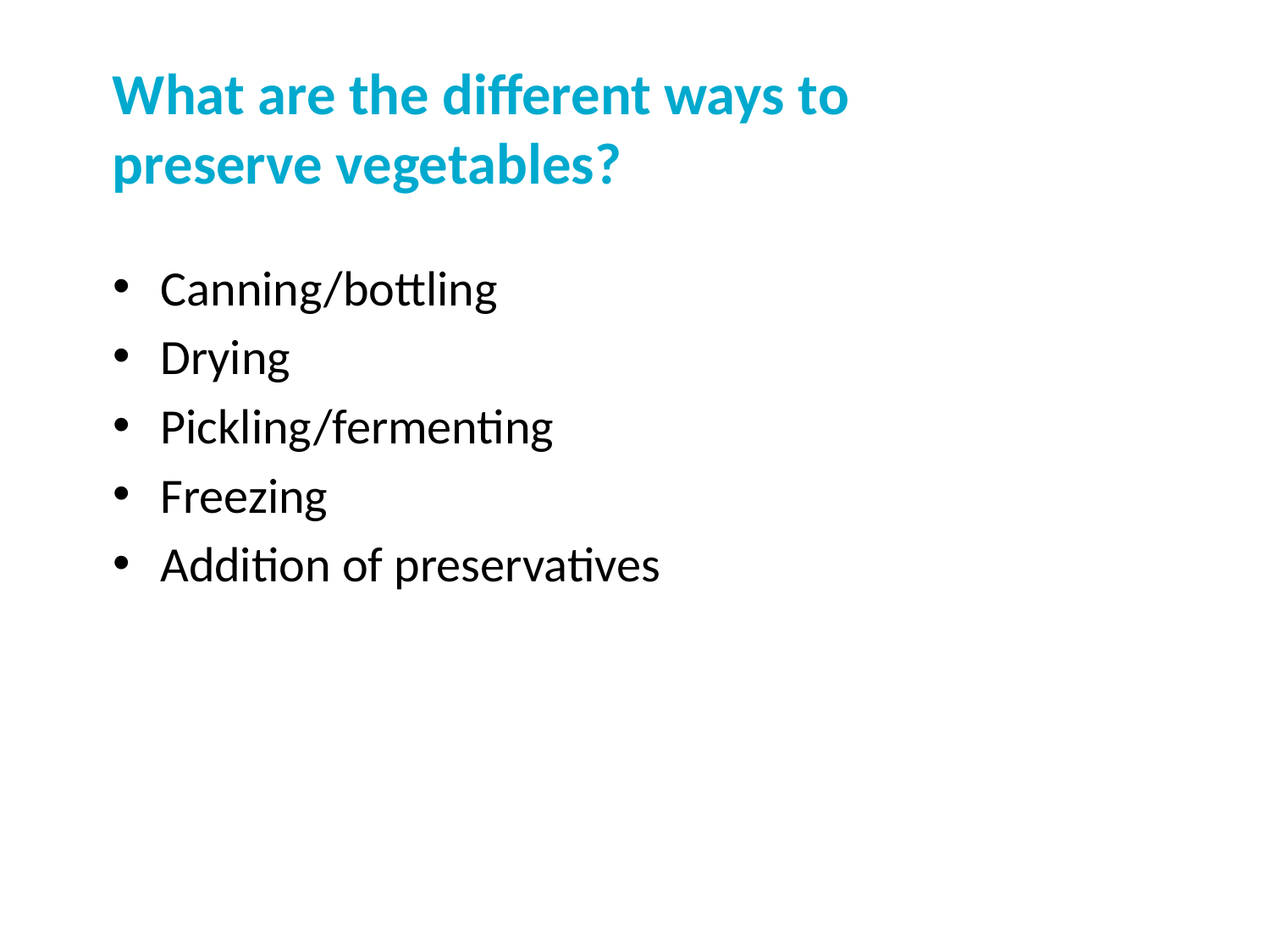

# What are the different ways to preserve vegetables?
Canning/bottling
Drying
Pickling/fermenting
Freezing
Addition of preservatives